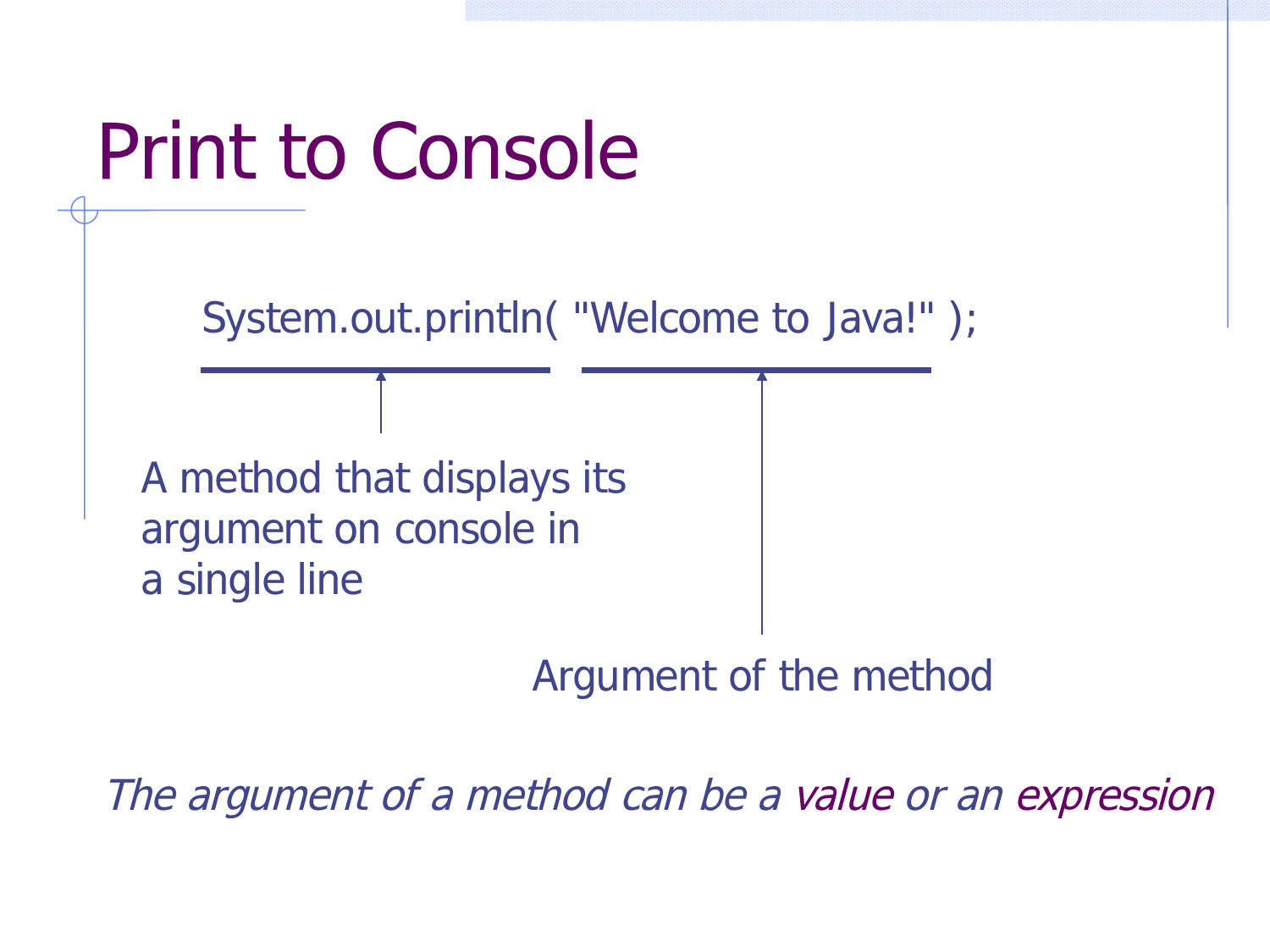

# Print to Console
System.out.println( "Welcome to Java!" );
A method that displays its
argument on console in
a single line
Argument of the method
The argument of a method can be a value or an expression